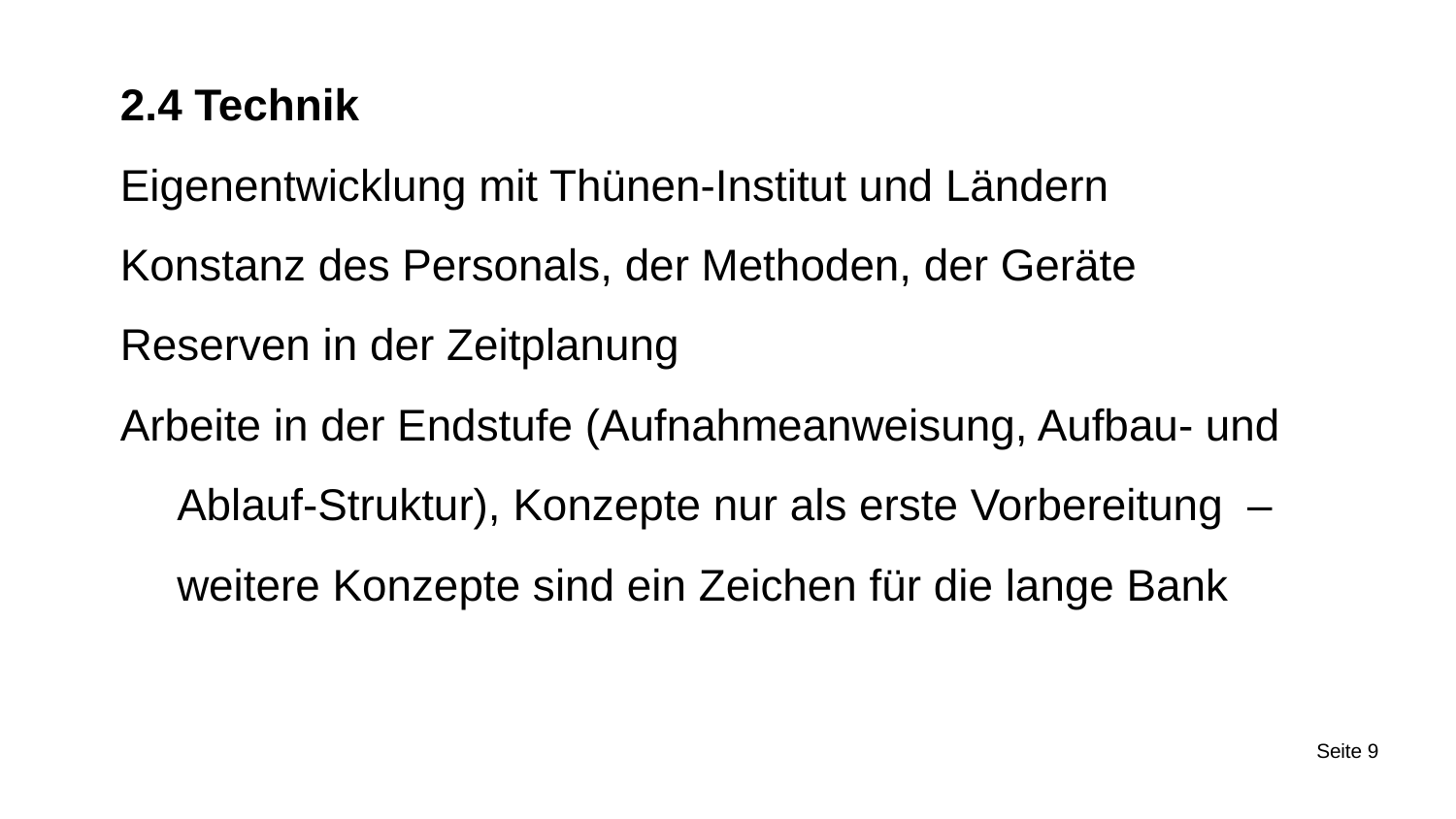

2.4 Technik
Eigenentwicklung mit Thünen-Institut und Ländern
Konstanz des Personals, der Methoden, der Geräte
Reserven in der Zeitplanung
Arbeite in der Endstufe (Aufnahmeanweisung, Aufbau- und Ablauf-Struktur), Konzepte nur als erste Vorbereitung  – weitere Konzepte sind ein Zeichen für die lange Bank

Seite 9